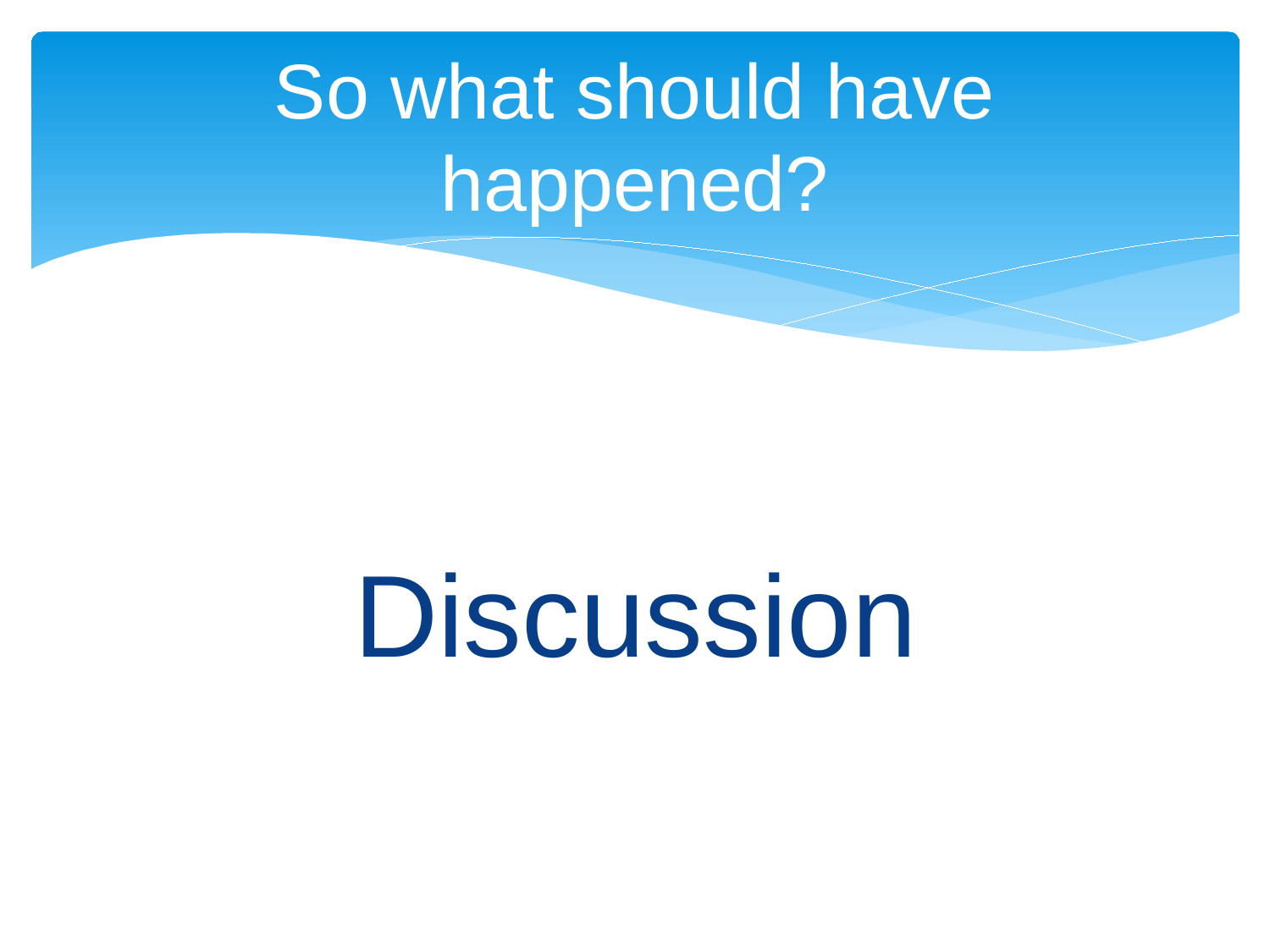

# So what should have happened?

Discussion